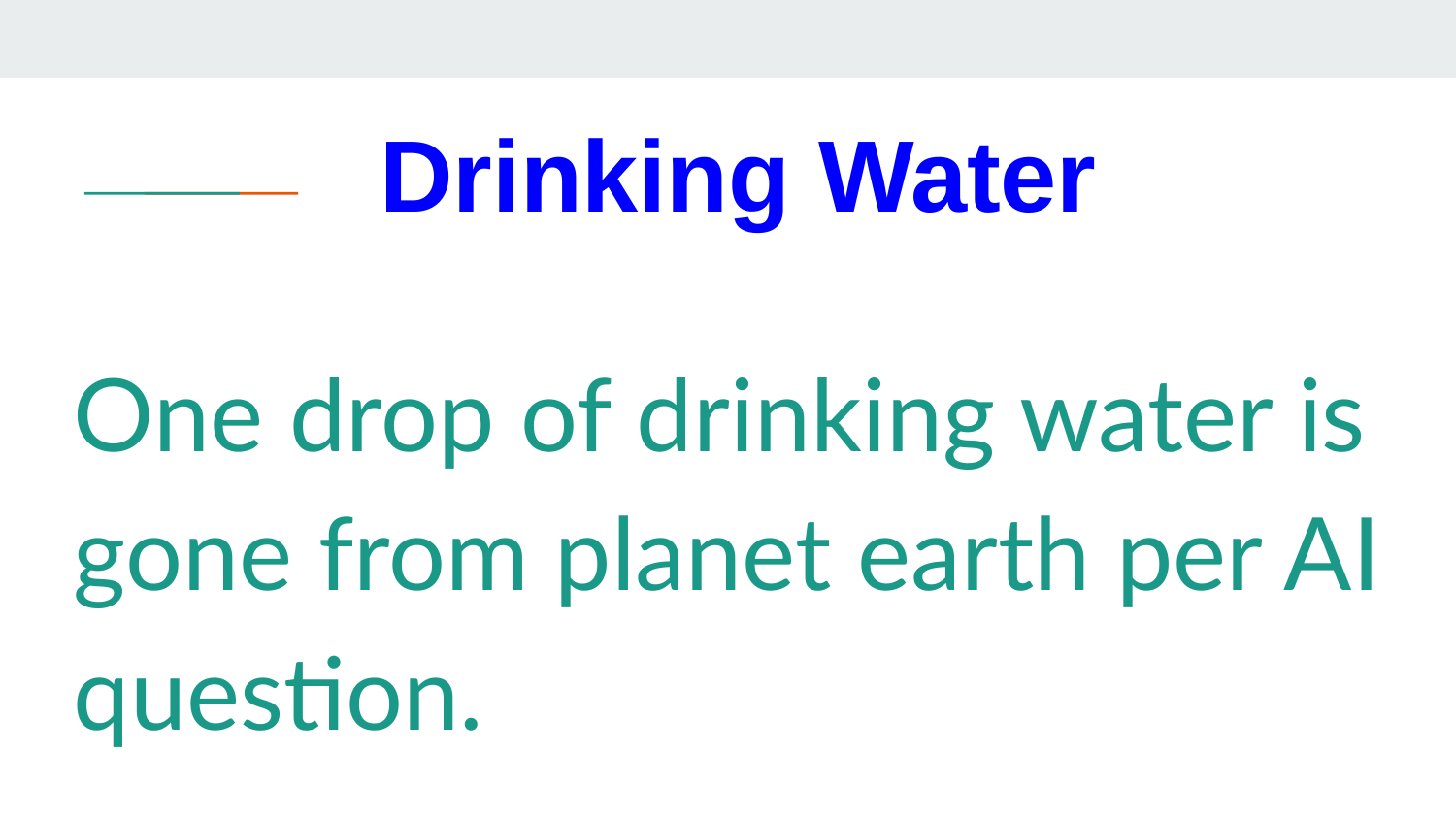

# Drinking Water

One drop of drinking water is gone from planet earth per AI question.